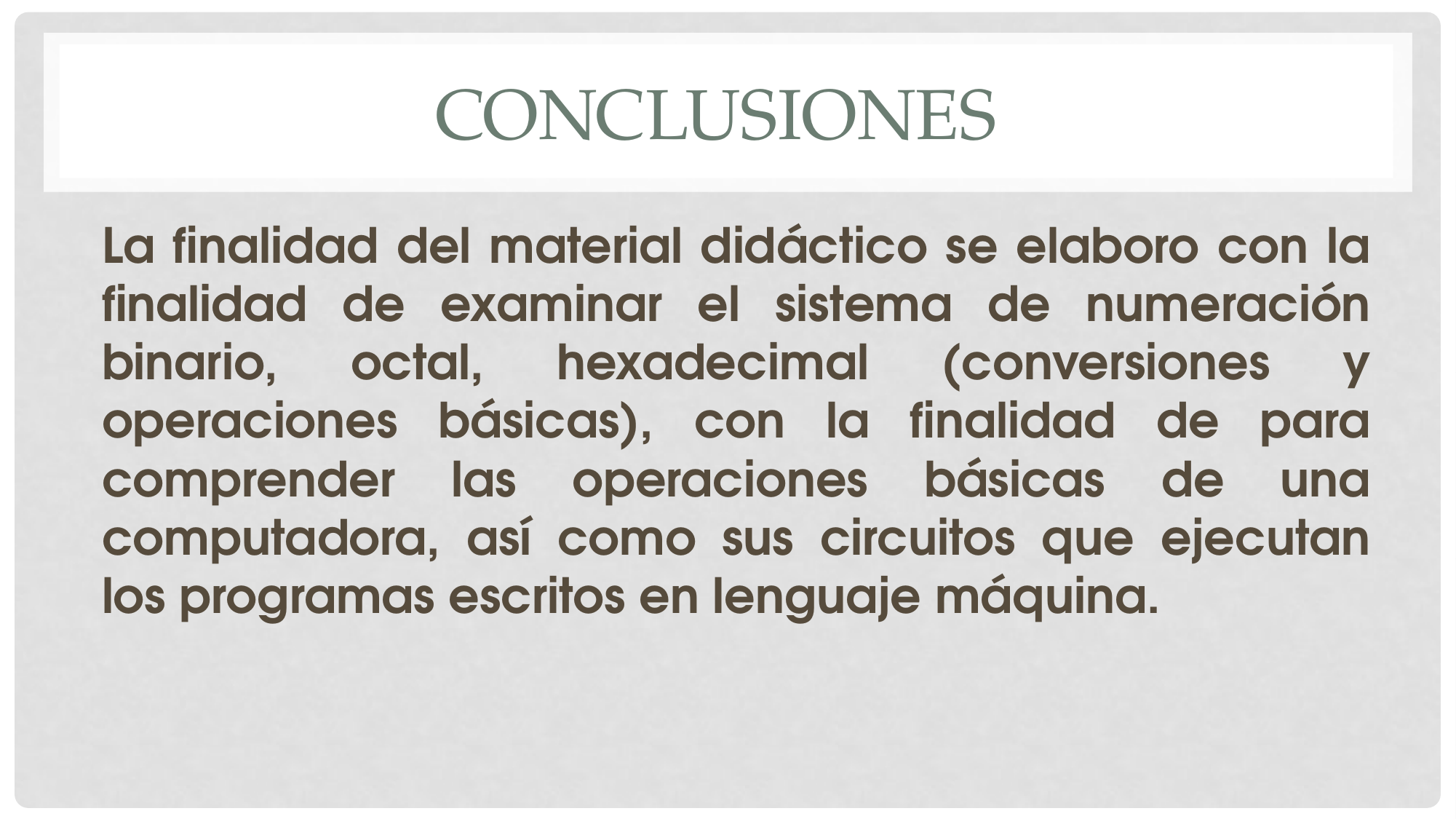

# Conclusiones
La finalidad del material didáctico se elaboro con la finalidad de examinar el sistema de numeración binario, octal, hexadecimal (conversiones y operaciones básicas), con la finalidad de para comprender las operaciones básicas de una computadora, así como sus circuitos que ejecutan los programas escritos en lenguaje máquina.